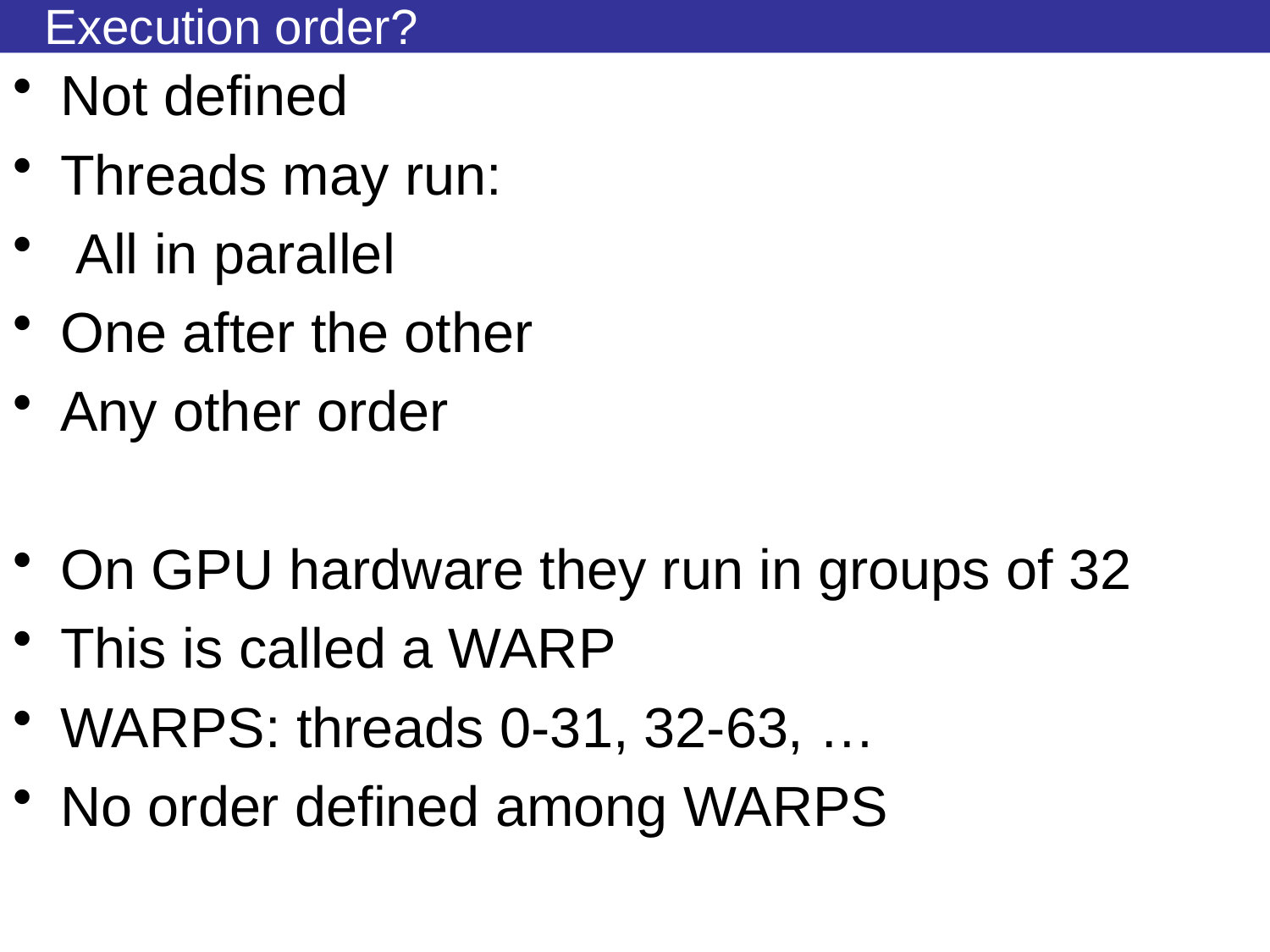

# Execution order?
Not defined
Threads may run:
 All in parallel
One after the other
Any other order

On GPU hardware they run in groups of 32
This is called a WARP
WARPS: threads 0-31, 32-63, …
No order defined among WARPS